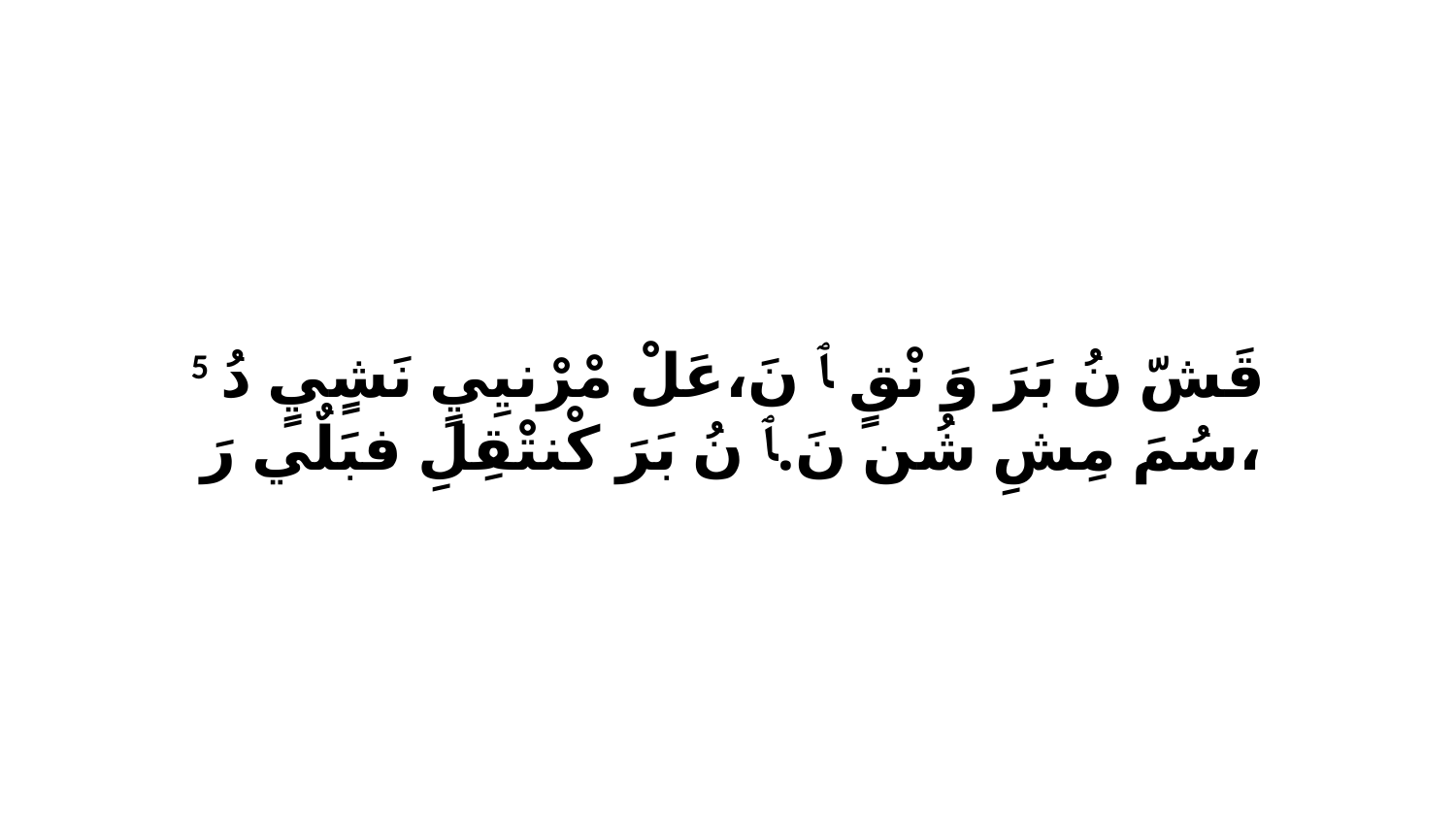

5 قَشّ نُ بَرَ وَ نْقٍ ﭑ نَ،عَلْ مْرْنيِيٍ نَشٍيٍ دُ سُمَ مِشِ شُن نَ.ﭑ نُ بَرَ كْنتْقِلِ فبَلٌي رَ،